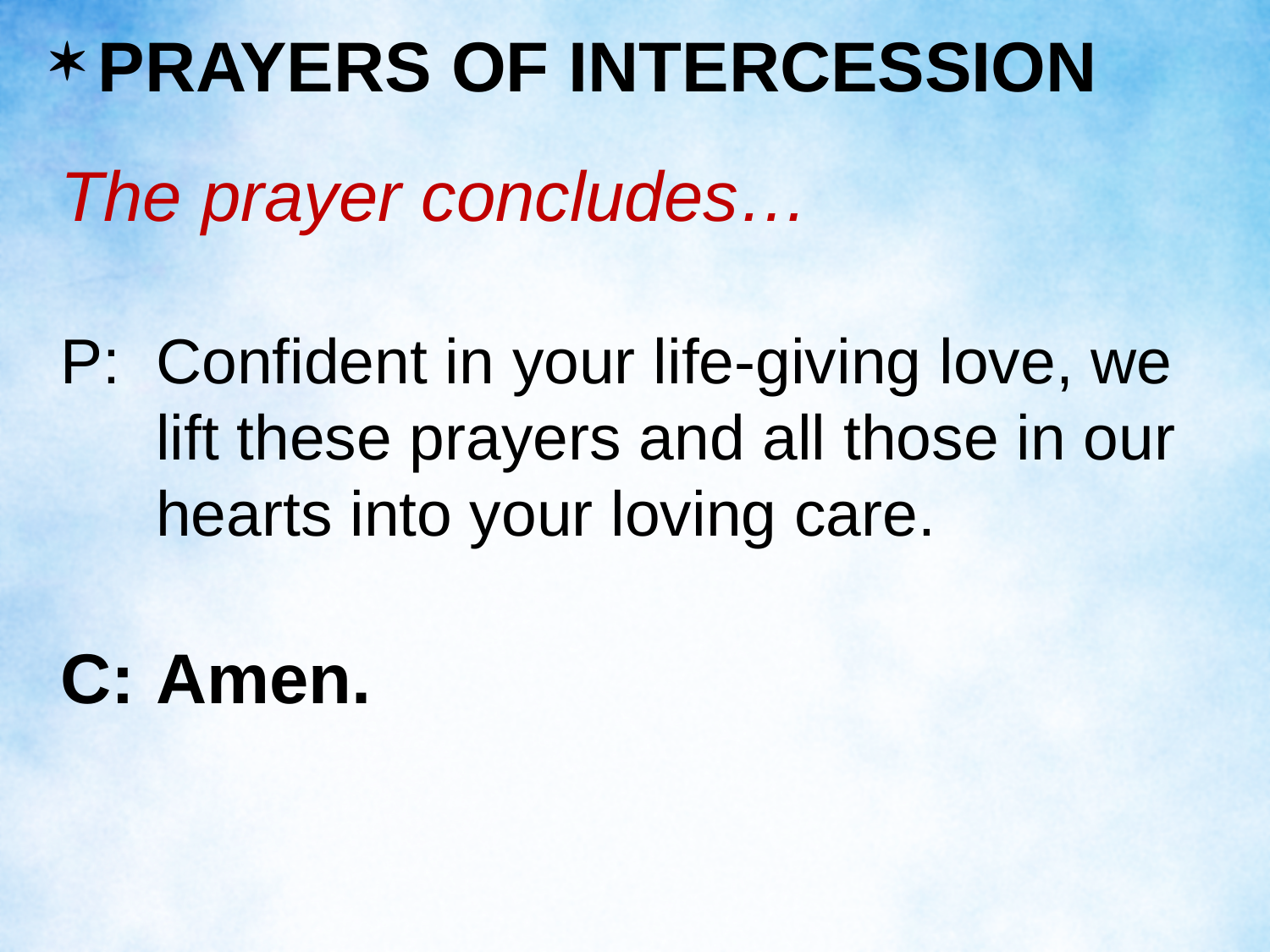

PRAYERS OF INTERCESSION
The prayer concludes…

P:	Confident in your life-giving love, we lift these prayers and all those in our hearts into your loving care.

C:	Amen.